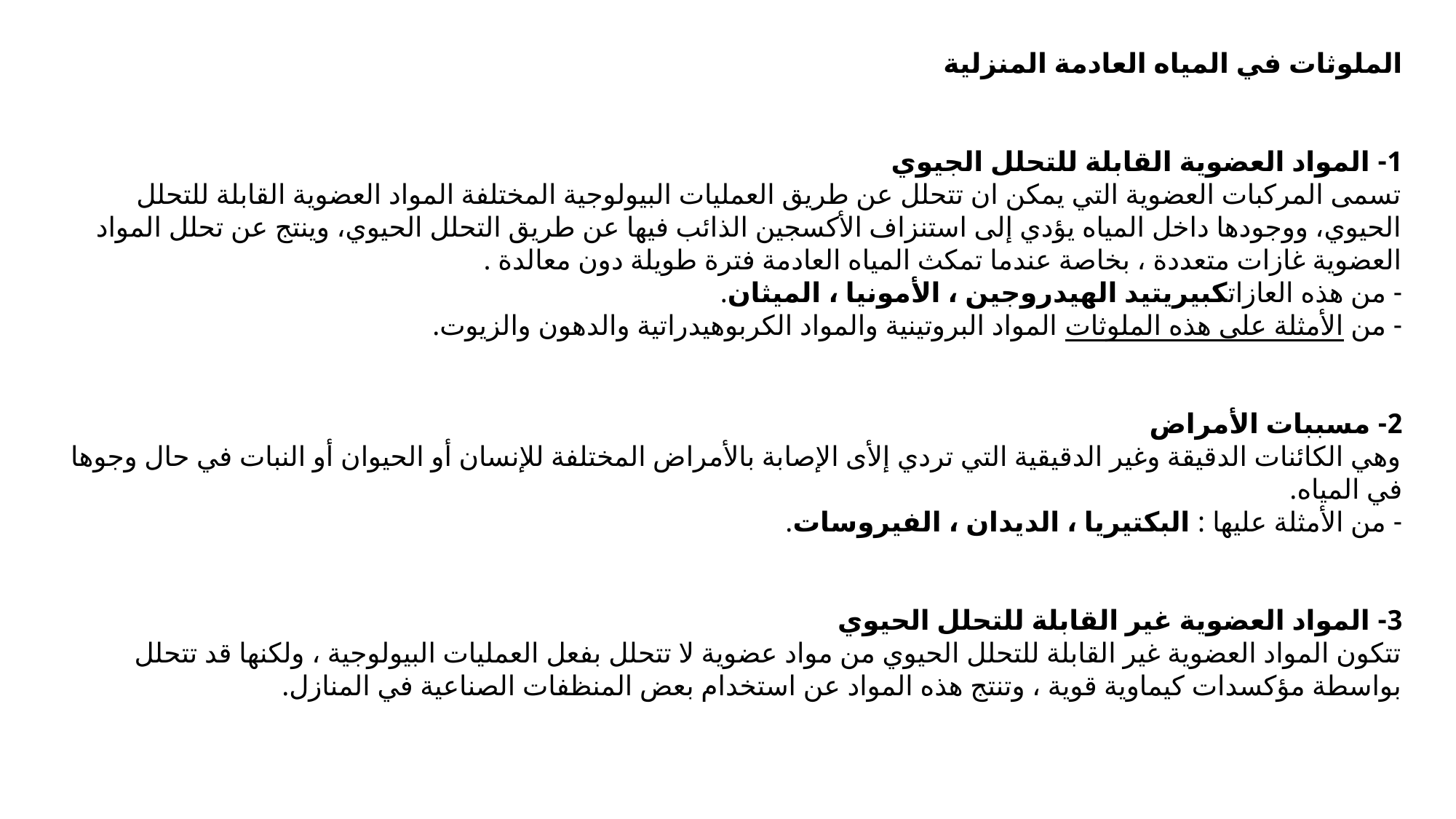

الملوثات في المياه العادمة المنزلية

1- المواد العضوية القابلة للتحلل الجيوي
تسمى المركبات العضوية التي يمكن ان تتحلل عن طريق العمليات البيولوجية المختلفة المواد العضوية القابلة للتحلل الحيوي، ووجودها داخل المياه يؤدي إلى استنزاف الأكسجين الذائب فيها عن طريق التحلل الحيوي، وينتج عن تحلل المواد العضوية غازات متعددة ، بخاصة عندما تمكث المياه العادمة فترة طويلة دون معالدة .
- من هذه العازاتكبيريتيد الهيدروجين ، الأمونيا ، الميثان.
- من الأمثلة على هذه الملوثات المواد البروتينية والمواد الكربوهيدراتية والدهون والزيوت.

2- مسببات الأمراض
وهي الكائنات الدقيقة وغير الدقيقية التي تردي إلأى الإصابة بالأمراض المختلفة للإنسان أو الحيوان أو النبات في حال وجوها في المياه.
- من الأمثلة عليها : البكتيريا ، الديدان ، الفيروسات.

3- المواد العضوية غير القابلة للتحلل الحيوي
تتكون المواد العضوية غير القابلة للتحلل الحيوي من مواد عضوية لا تتحلل بفعل العمليات البيولوجية ، ولكنها قد تتحلل بواسطة مؤكسدات كيماوية قوية ، وتنتج هذه المواد عن استخدام بعض المنظفات الصناعية في المنازل.